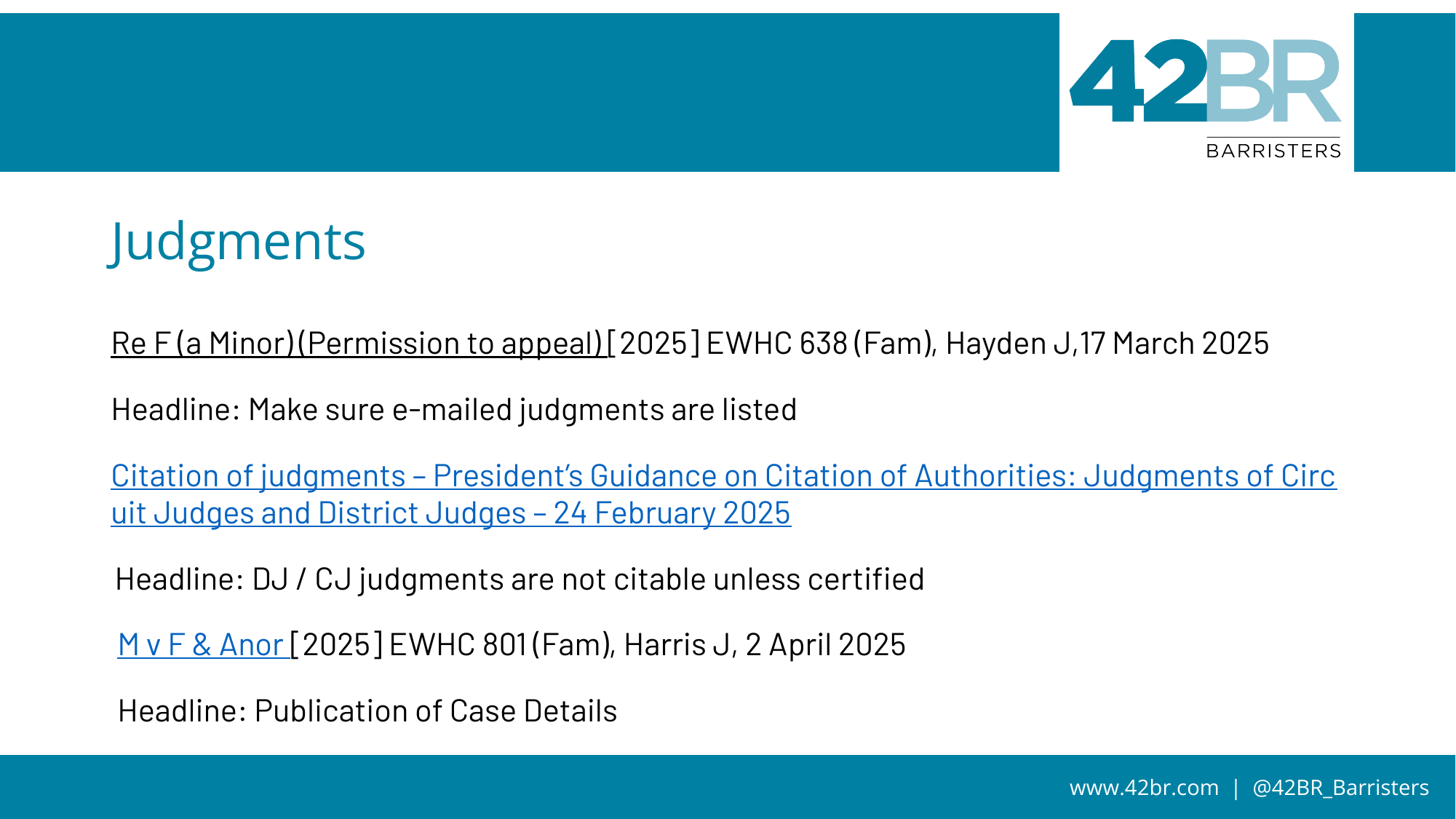

# Judgments
Re F (a Minor) (Permission to appeal) [2025] EWHC 638 (Fam), Hayden J,17 March 2025
Headline: Make sure e-mailed judgments are listed
Citation of judgments – President’s Guidance on Citation of Authorities: Judgments of Circuit Judges and District Judges – 24 February 2025
 Headline: DJ / CJ judgments are not citable unless certified
 M v F & Anor [2025] EWHC 801 (Fam), Harris J, 2 April 2025
 Headline: Publication of Case Details